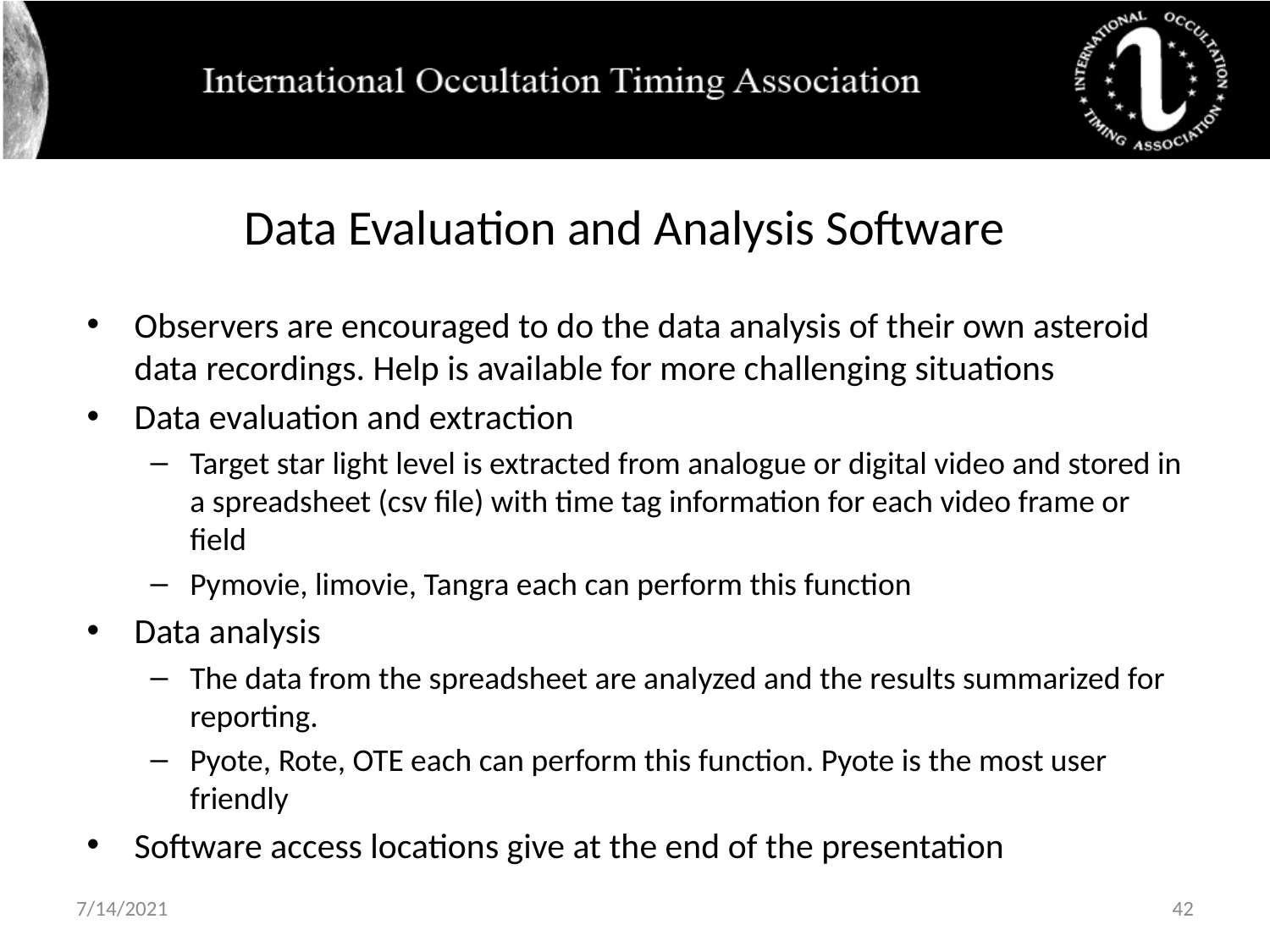

# Data Evaluation and Analysis Software
Observers are encouraged to do the data analysis of their own asteroid data recordings. Help is available for more challenging situations
Data evaluation and extraction
Target star light level is extracted from analogue or digital video and stored in a spreadsheet (csv file) with time tag information for each video frame or field
Pymovie, limovie, Tangra each can perform this function
Data analysis
The data from the spreadsheet are analyzed and the results summarized for reporting.
Pyote, Rote, OTE each can perform this function. Pyote is the most user friendly
Software access locations give at the end of the presentation

7/14/2021
42